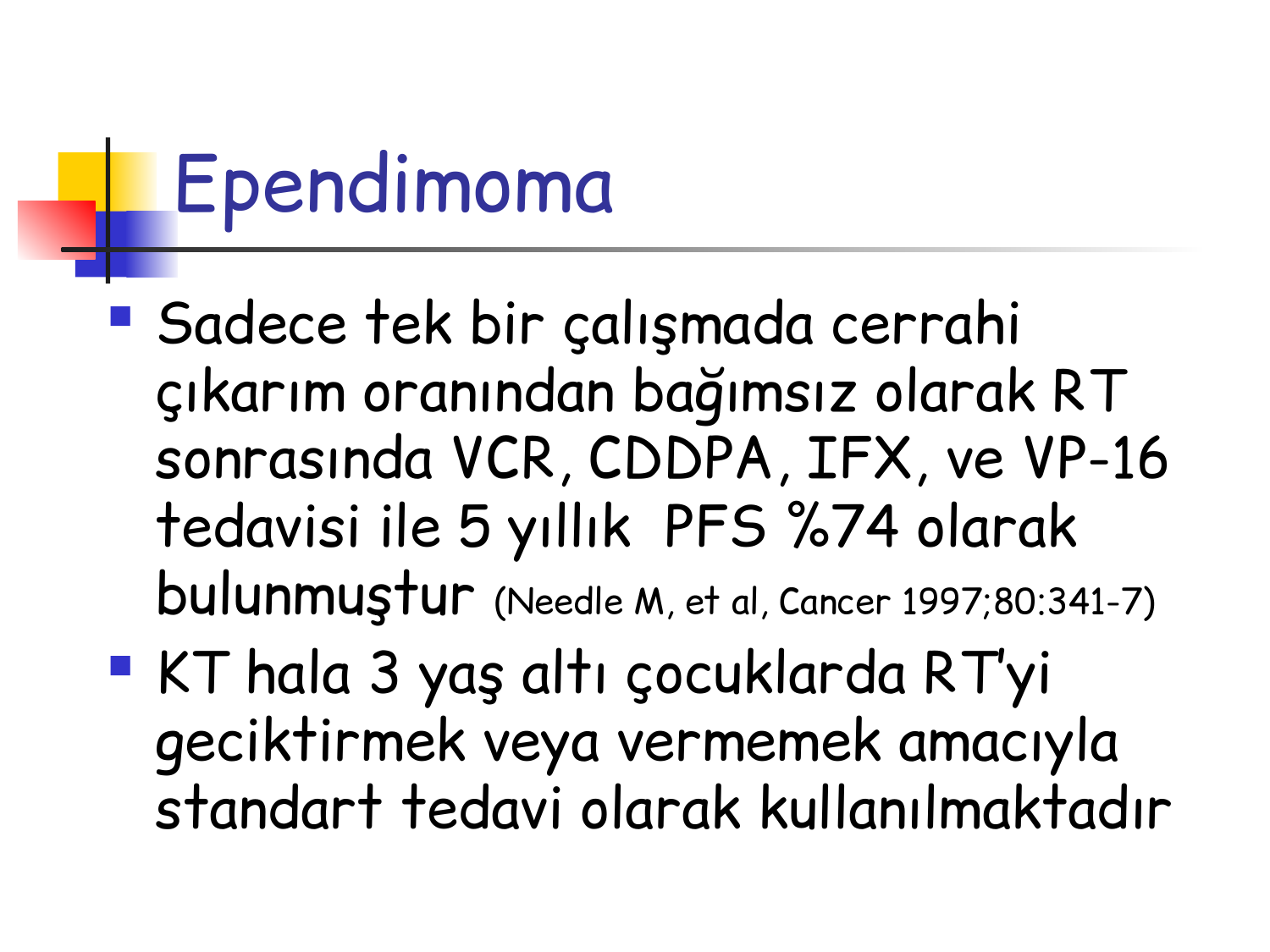

# Ependimoma
Sadece tek bir çalışmada cerrahi çıkarım oranından bağımsız olarak RT sonrasında VCR, CDDPA, IFX, ve VP-16 tedavisi ile 5 yıllık  PFS %74 olarak bulunmuştur (Needle M, et al, Cancer 1997;80:341-7)
KT hala 3 yaş altı çocuklarda RT’yi geciktirmek veya vermemek amacıyla standart tedavi olarak kullanılmaktadır